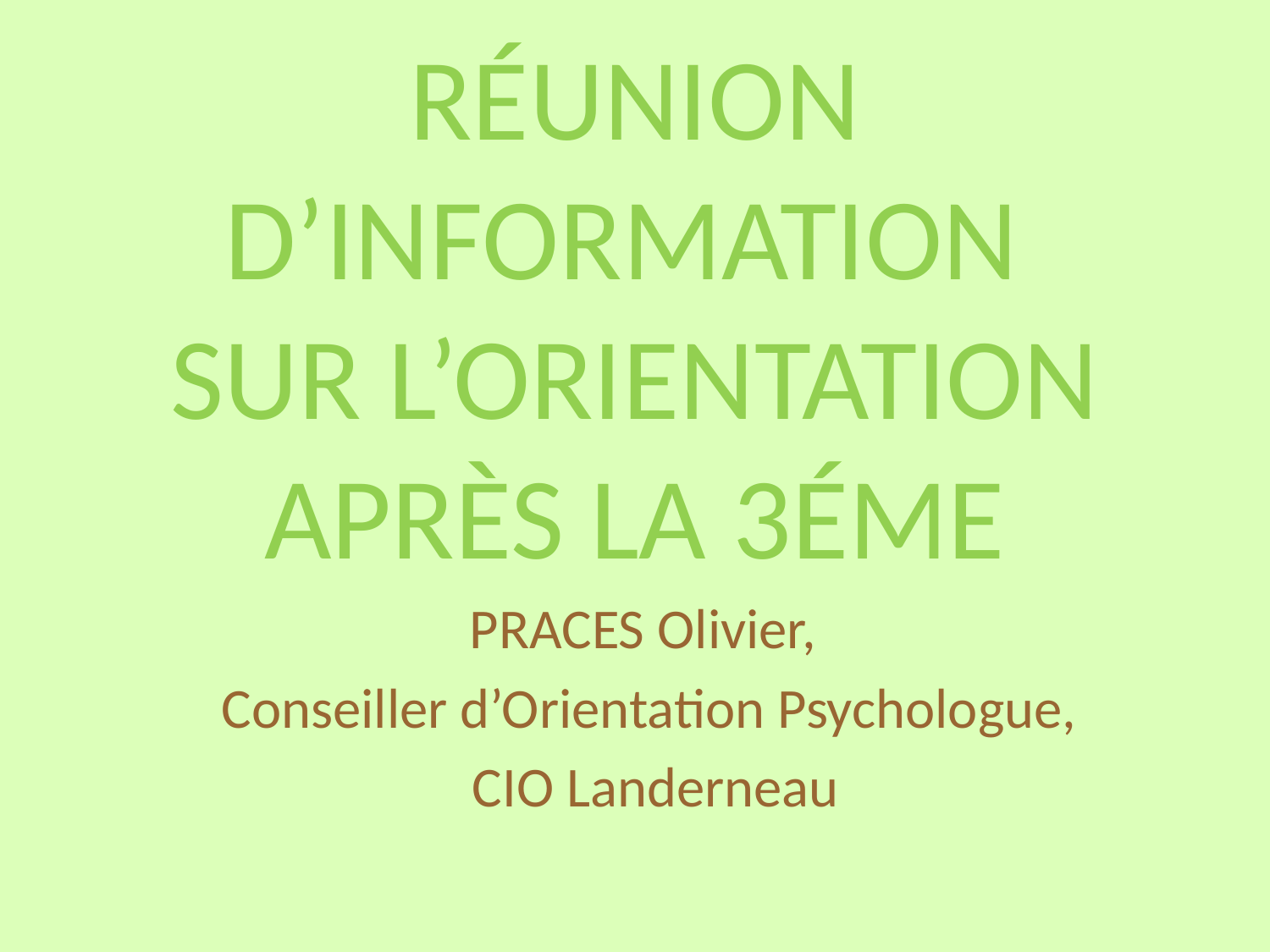

# Réunion d’information sur l’orientation après la 3éme
PRACES Olivier,
Conseiller d’Orientation Psychologue,
 CIO Landerneau